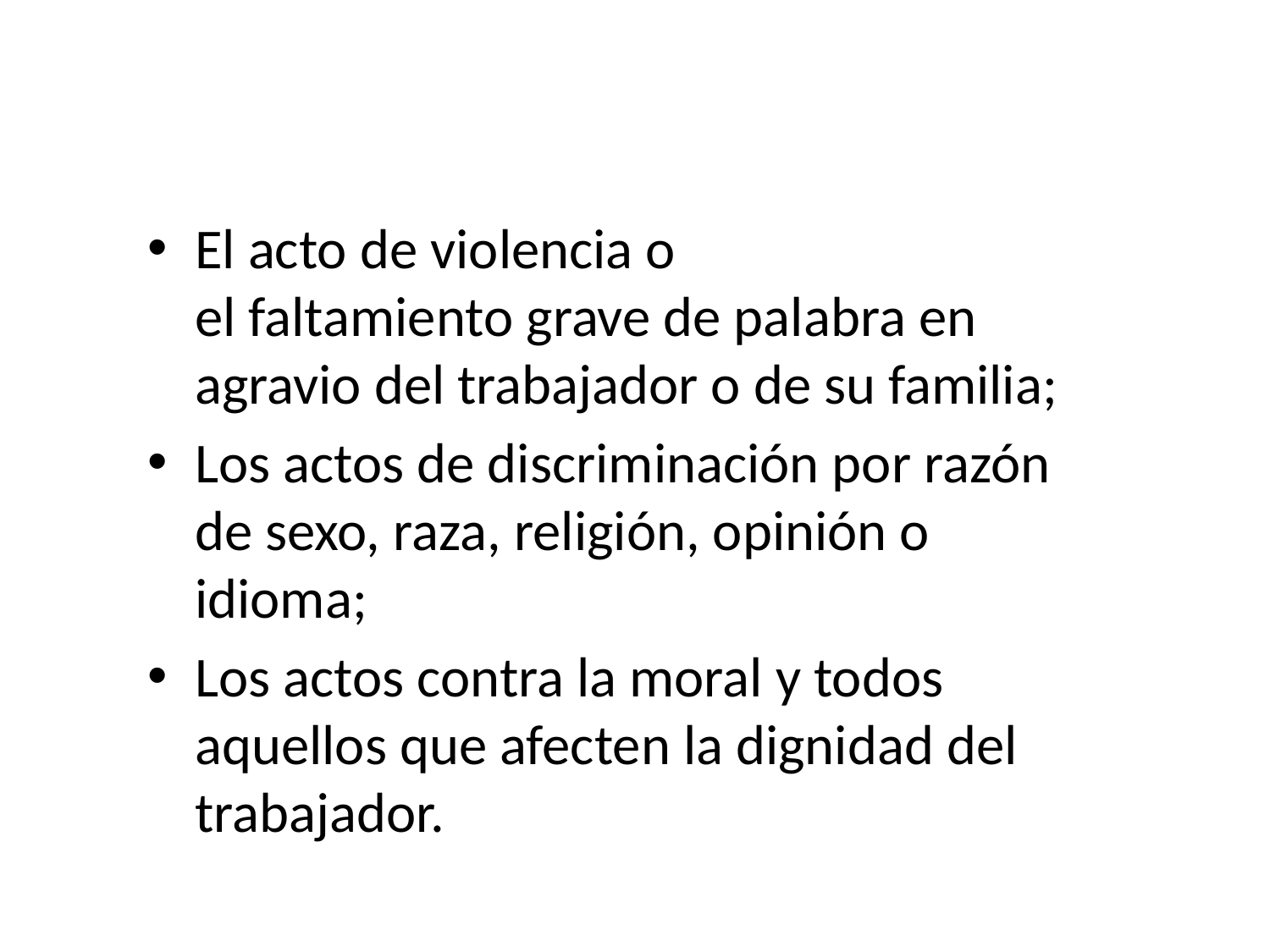

El acto de violencia o el faltamiento grave de palabra en agravio del trabajador o de su familia;
Los actos de discriminación por razón de sexo, raza, religión, opinión o idioma;
Los actos contra la moral y todos aquellos que afecten la dignidad del trabajador.